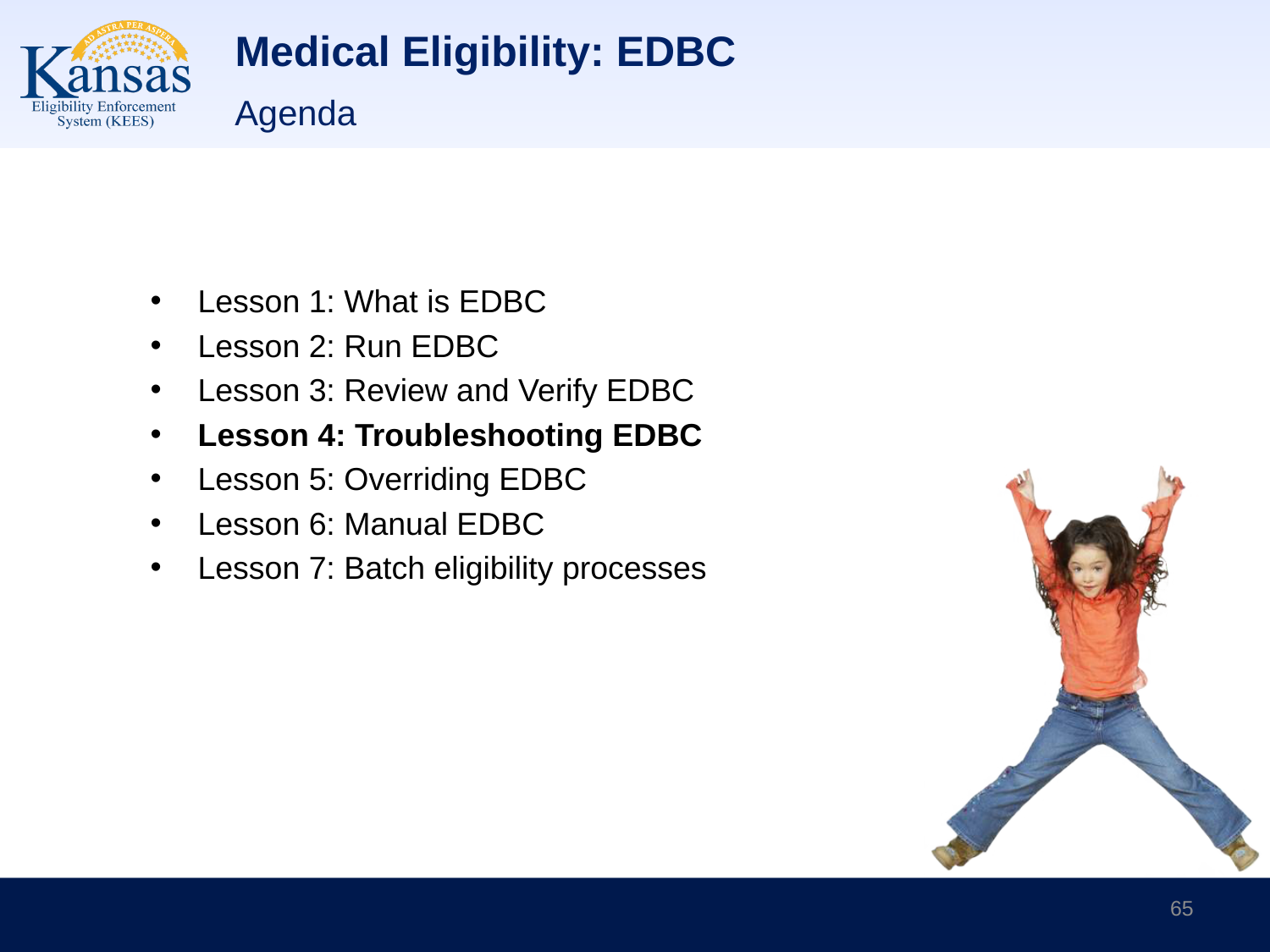

# Medical Eligibility: EDBC
Agenda
Lesson 1: What is EDBC
Lesson 2: Run EDBC
Lesson 3: Review and Verify EDBC
Lesson 4: Troubleshooting EDBC
Lesson 5: Overriding EDBC
Lesson 6: Manual EDBC
Lesson 7: Batch eligibility processes

65